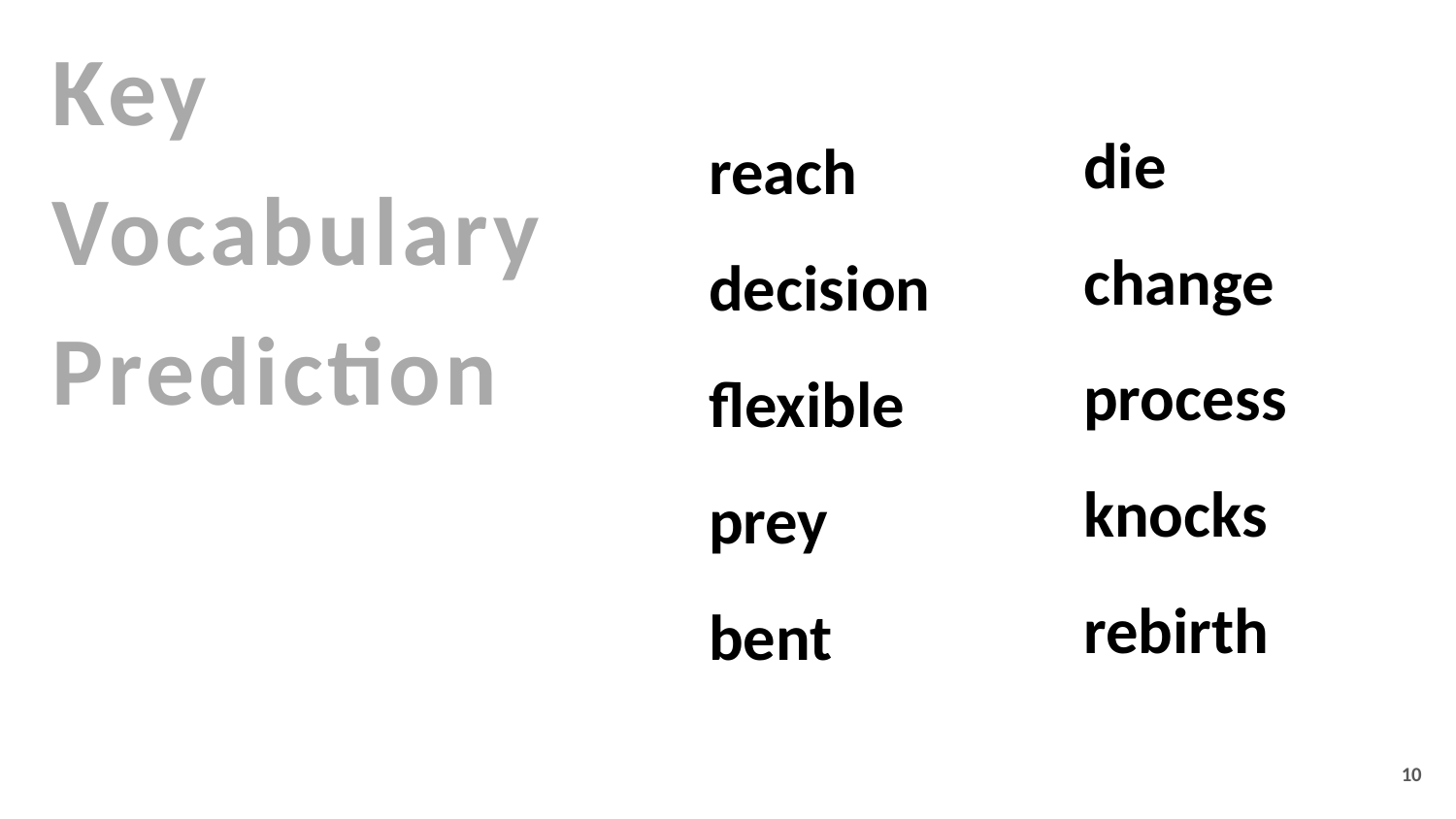

Key

Vocabulary

Prediction

reach
decision
flexible
prey
bent

die
change
process
knocks
rebirth
10